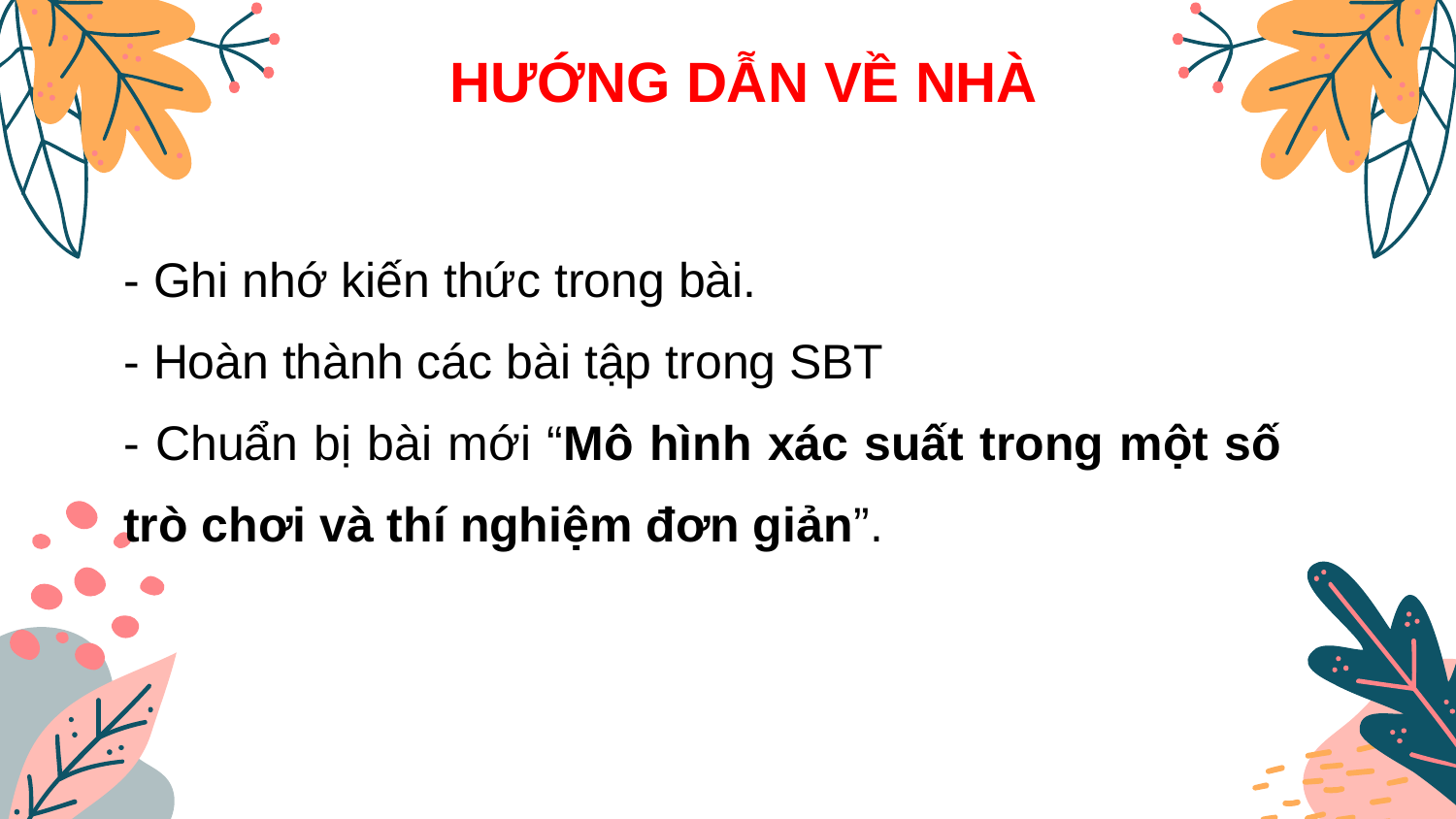

# HƯỚNG DẪN VỀ NHÀ
- Ghi nhớ kiến thức trong bài.
- Hoàn thành các bài tập trong SBT
- Chuẩn bị bài mới “Mô hình xác suất trong một số trò chơi và thí nghiệm đơn giản”.